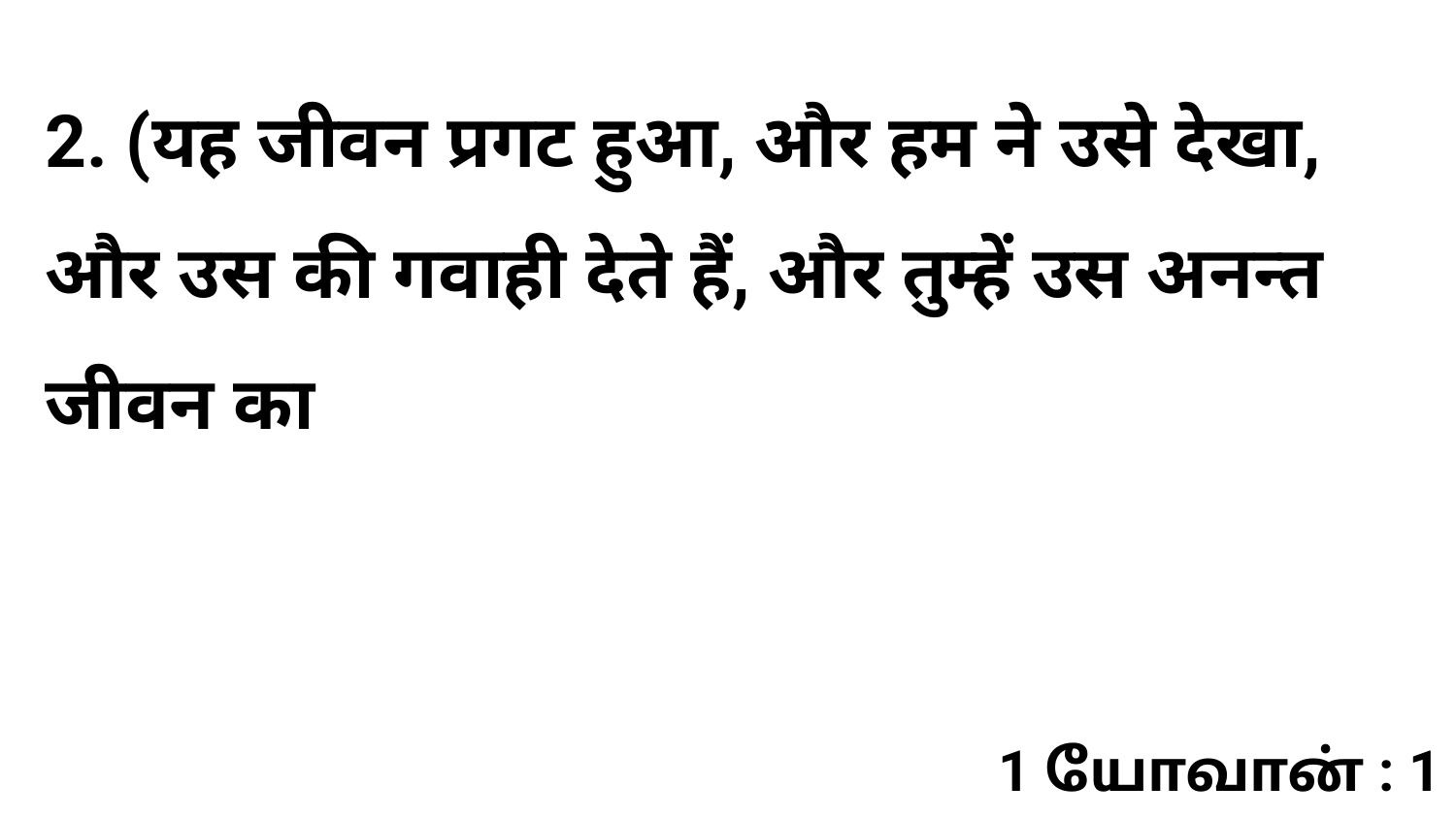

2. (यह जीवन प्रगट हुआ, और हम ने उसे देखा, और उस की गवाही देते हैं, और तुम्हें उस अनन्त जीवन का
1 யோவான் : 1